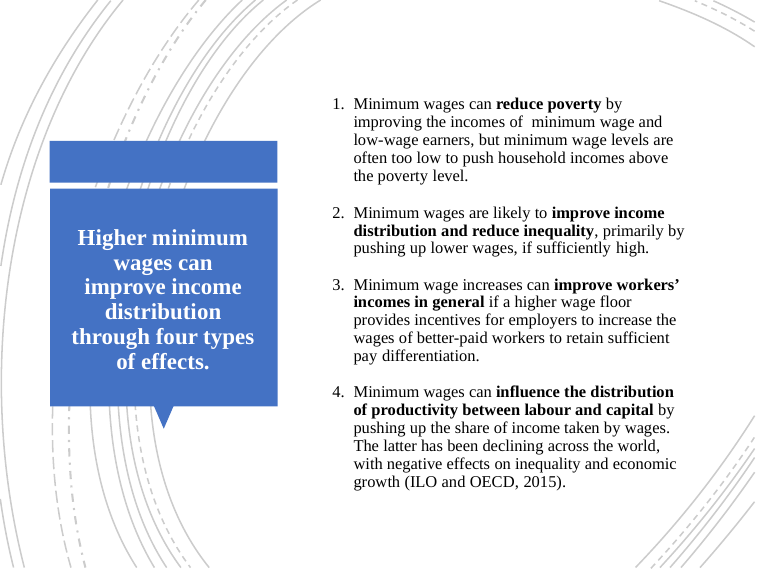

Minimum wages can reduce poverty by improving the incomes of  minimum wage and low-wage earners, but minimum wage levels are often too low to push household incomes above the poverty level.

Minimum wages are likely to improve income distribution and reduce inequality, primarily by pushing up lower wages, if sufficiently high.

Minimum wage increases can improve workers’ incomes in general if a higher wage floor provides incentives for employers to increase the wages of better-paid workers to retain sufficient pay differentiation.

Minimum wages can influence the distribution of productivity between labour and capital by pushing up the share of income taken by wages. The latter has been declining across the world, with negative effects on inequality and economic growth (ILO and OECD, 2015).

# Higher minimum wages can improve income distribution through four types of effects.